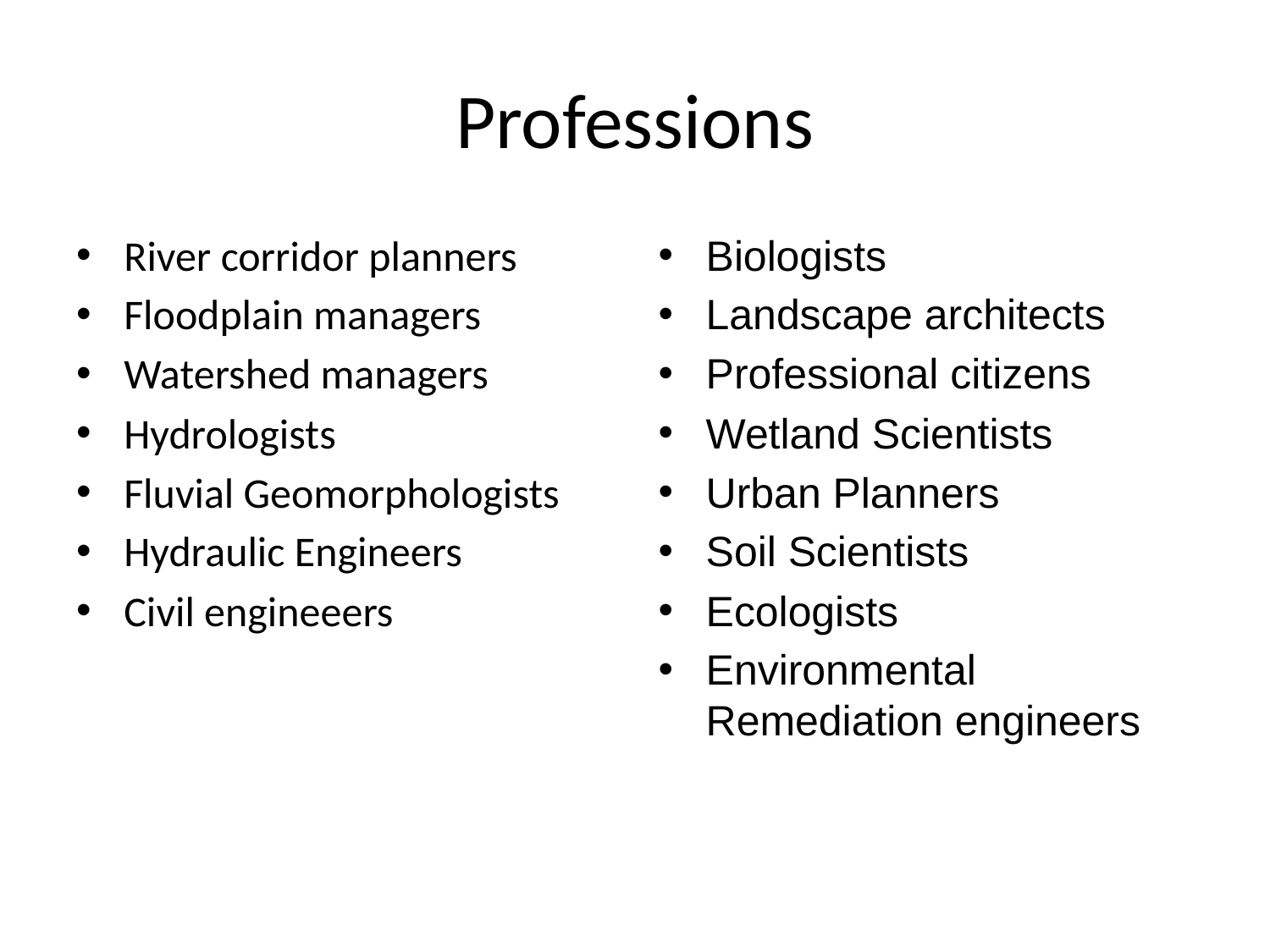

# Professions
River corridor planners
Floodplain managers
Watershed managers
Hydrologists
Fluvial Geomorphologists
Hydraulic Engineers
Civil engineeers

Biologists
Landscape architects
Professional citizens
Wetland Scientists
Urban Planners
Soil Scientists
Ecologists
Environmental Remediation engineers